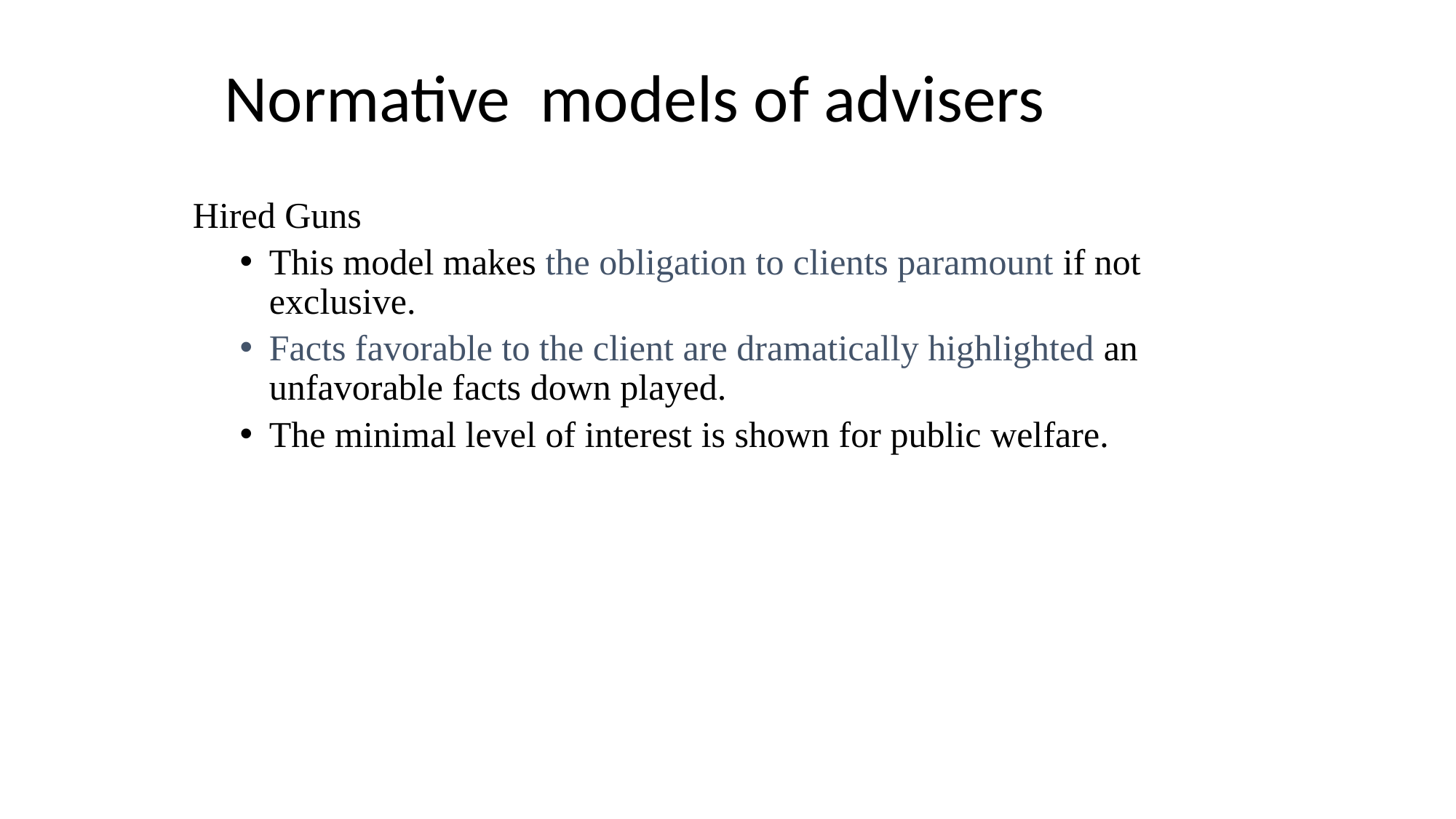

Normative  models of advisers
Hired Guns
This model makes the obligation to clients paramount if not exclusive.
Facts favorable to the client are dramatically highlighted an unfavorable facts down played.
The minimal level of interest is shown for public welfare.